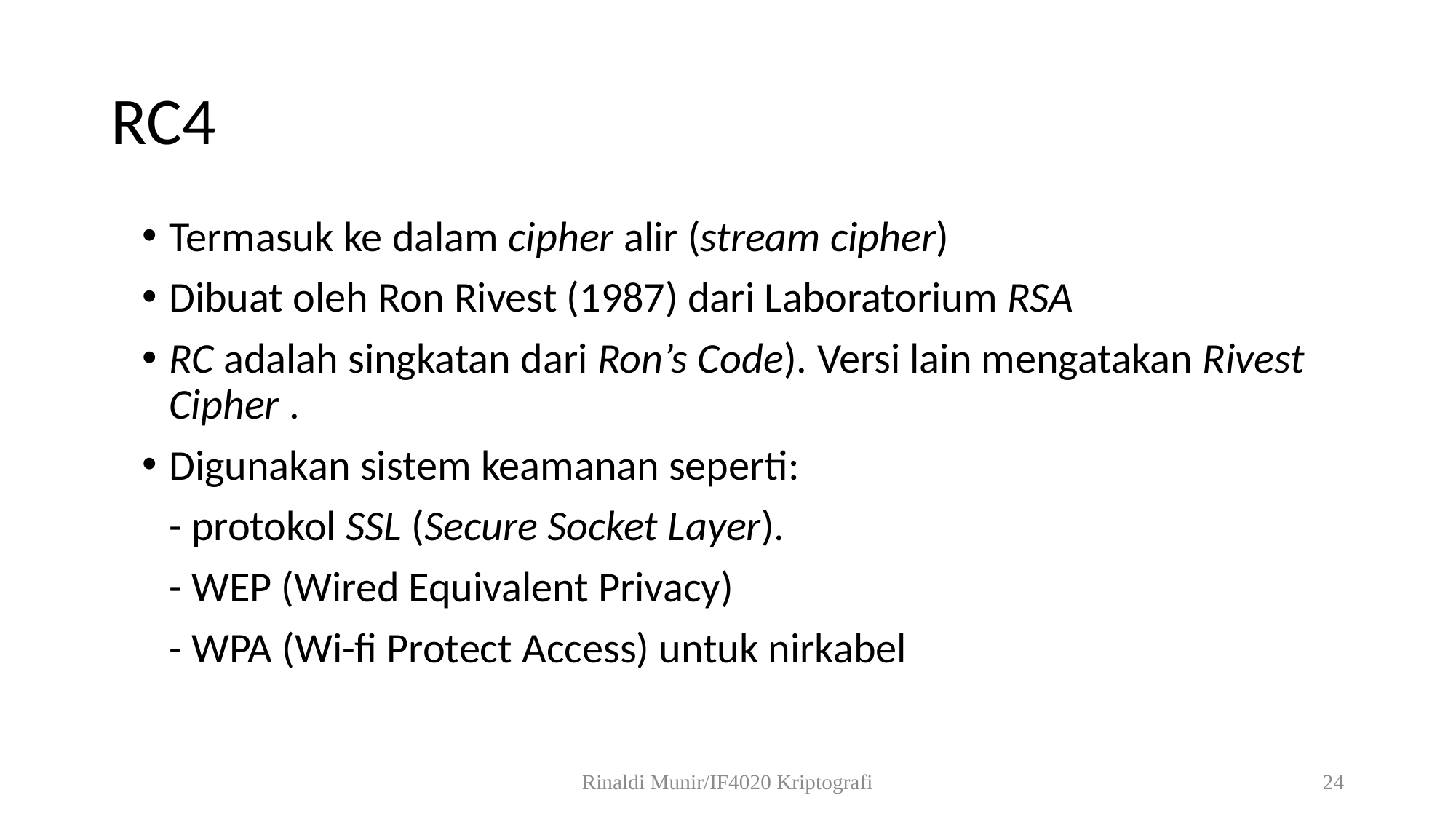

# RC4
Termasuk ke dalam cipher alir (stream cipher)
Dibuat oleh Ron Rivest (1987) dari Laboratorium RSA
RC adalah singkatan dari Ron’s Code). Versi lain mengatakan Rivest Cipher .
Digunakan sistem keamanan seperti:
	- protokol SSL (Secure Socket Layer).
	- WEP (Wired Equivalent Privacy)
	- WPA (Wi-fi Protect Access) untuk nirkabel
Rinaldi Munir/IF4020 Kriptografi
24